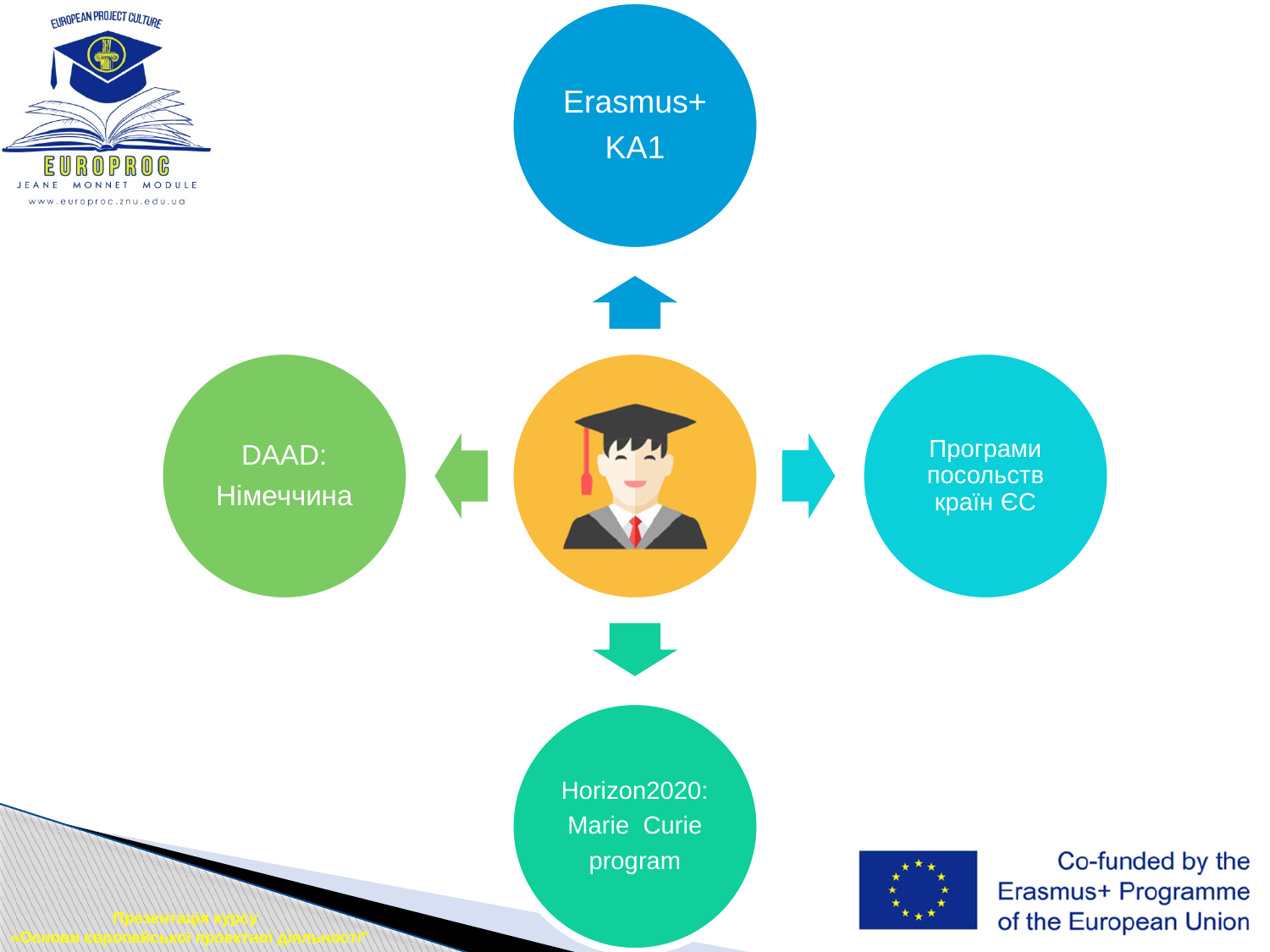

Erasmus+
KA1

Програми посольств країн ЄС

Horizon2020:
Marie  Curie
program

DAAD:
Німеччина
#

Презентація курсу
 «Основи європейської проектної діяльності"